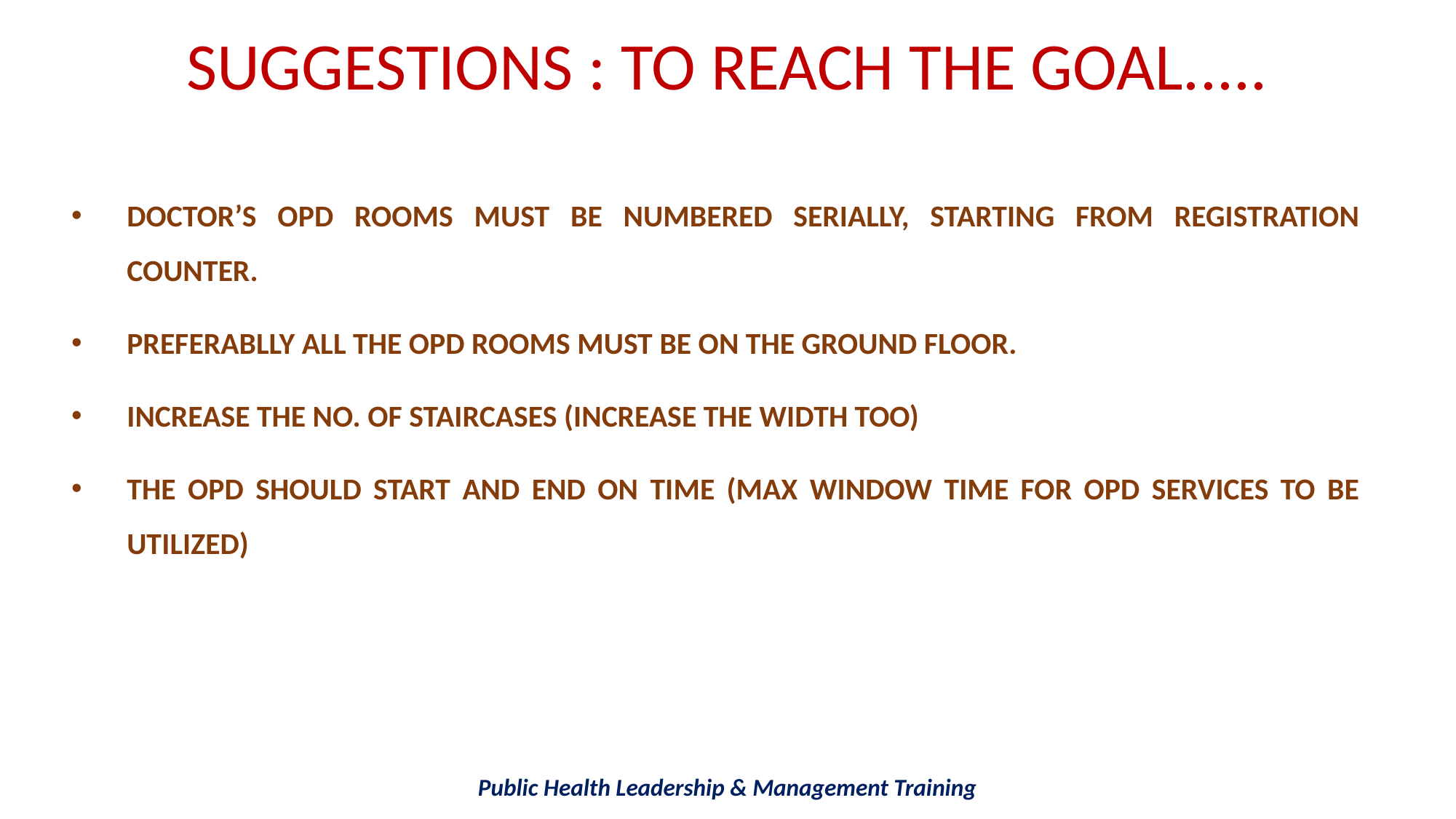

# SUGGESTIONS : TO REACH THE GOAL.....
DOCTOR’S OPD ROOMS MUST BE NUMBERED SERIALLY, STARTING FROM REGISTRATION COUNTER.
PREFERABLLY ALL THE OPD ROOMS MUST BE ON THE GROUND FLOOR.
INCREASE THE NO. OF STAIRCASES (INCREASE THE WIDTH TOO)
THE OPD SHOULD START AND END ON TIME (MAX WINDOW TIME FOR OPD SERVICES TO BE UTILIZED)
Public Health Leadership & Management Training